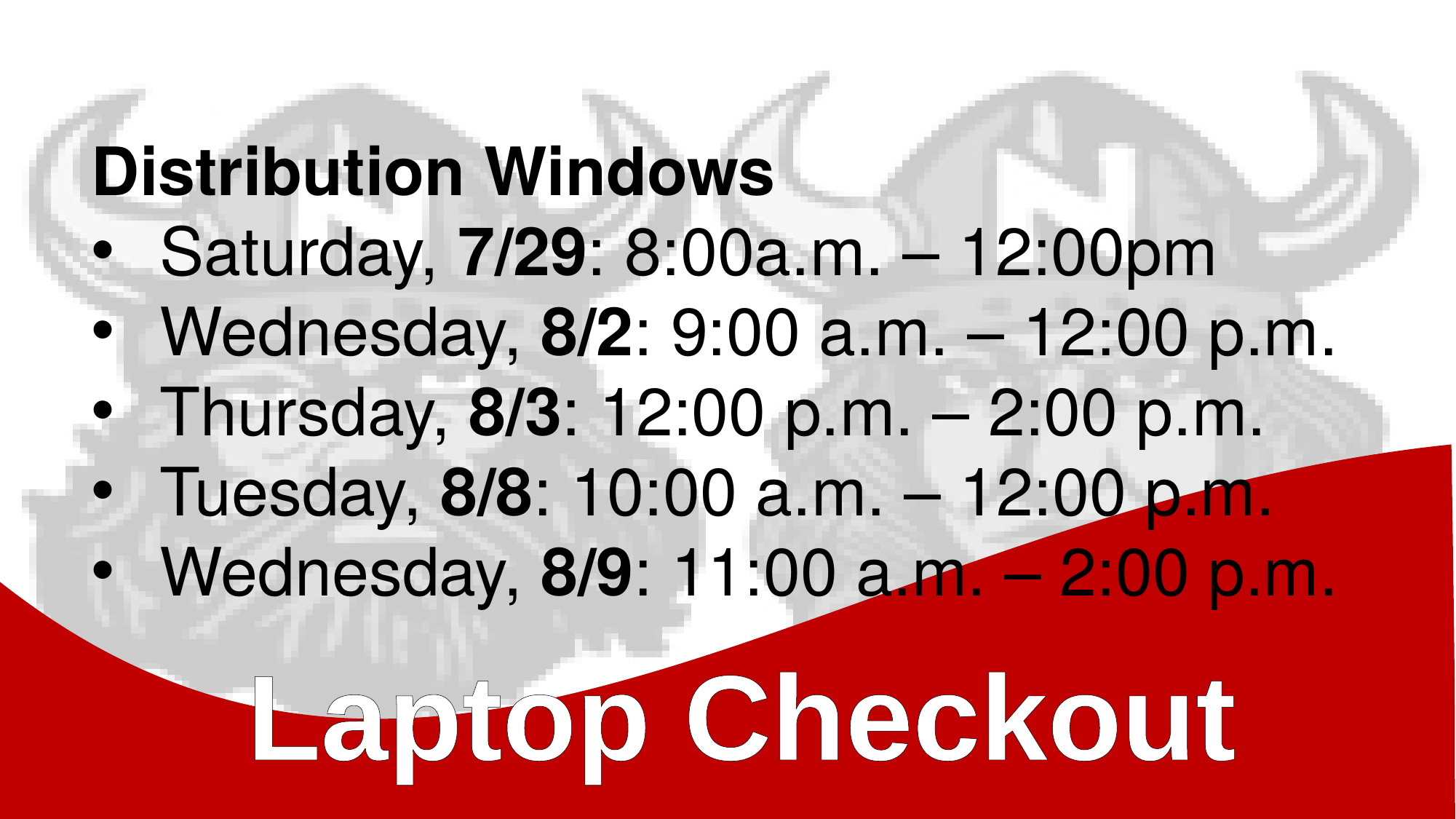

Distribution Windows
Saturday, 7/29: 8:00a.m. – 12:00pm
Wednesday, 8/2: 9:00 a.m. – 12:00 p.m.
Thursday, 8/3: 12:00 p.m. – 2:00 p.m.
Tuesday, 8/8: 10:00 a.m. – 12:00 p.m.
Wednesday, 8/9: 11:00 a.m. – 2:00 p.m.

Laptop Checkout